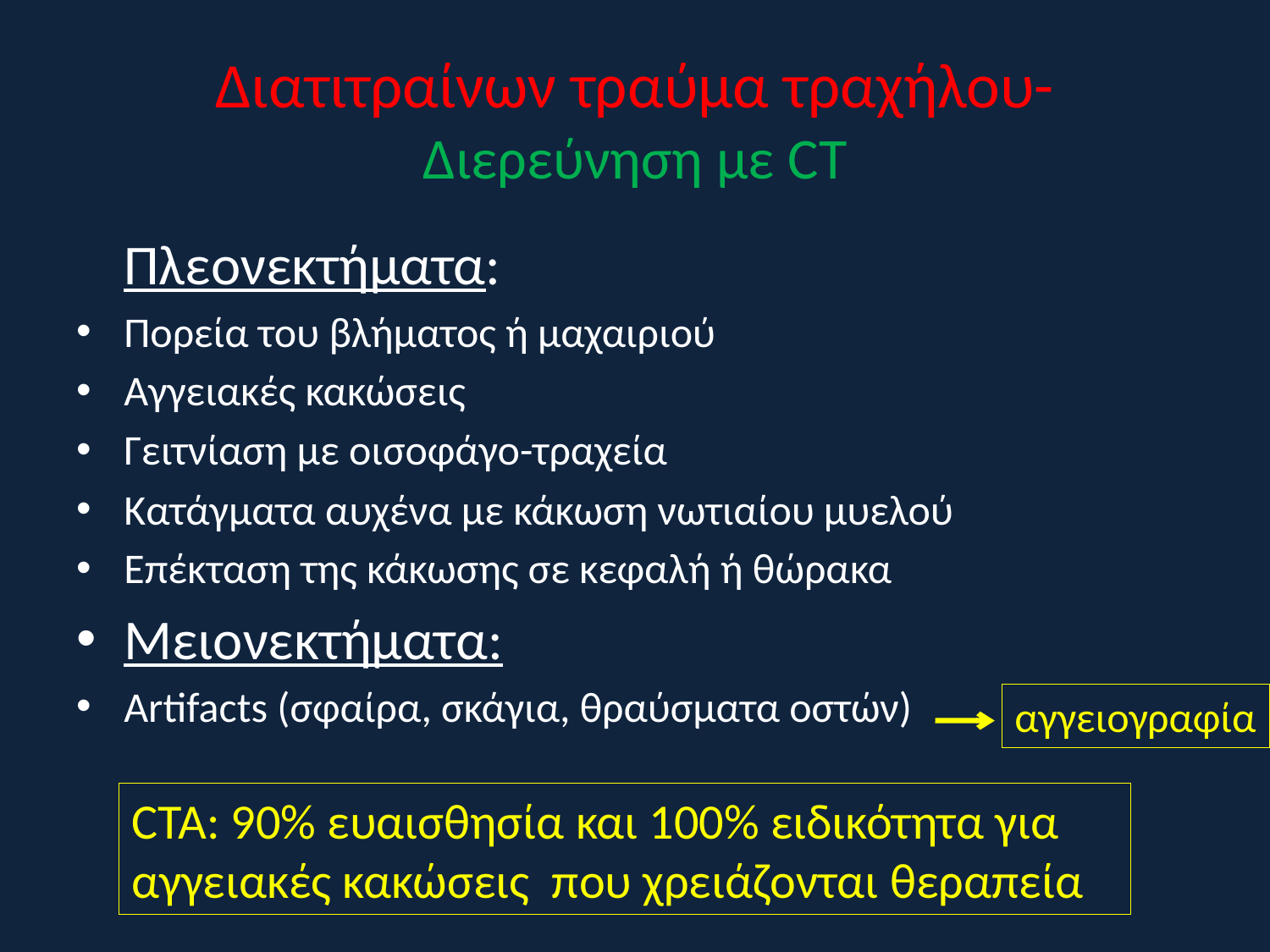

# Διατιτραίνων τραύμα τραχήλου- Διερεύνηση με CT
	Πλεονεκτήματα:
Πορεία του βλήματος ή μαχαιριού
Αγγειακές κακώσεις
Γειτνίαση με οισοφάγο-τραχεία
Κατάγματα αυχένα με κάκωση νωτιαίου μυελού
Επέκταση της κάκωσης σε κεφαλή ή θώρακα
Μειονεκτήματα:
Artifacts (σφαίρα, σκάγια, θραύσματα οστών)

αγγειογραφία
CTA: 90% ευαισθησία και 100% ειδικότητα για αγγειακές κακώσεις  που χρειάζονται θεραπεία